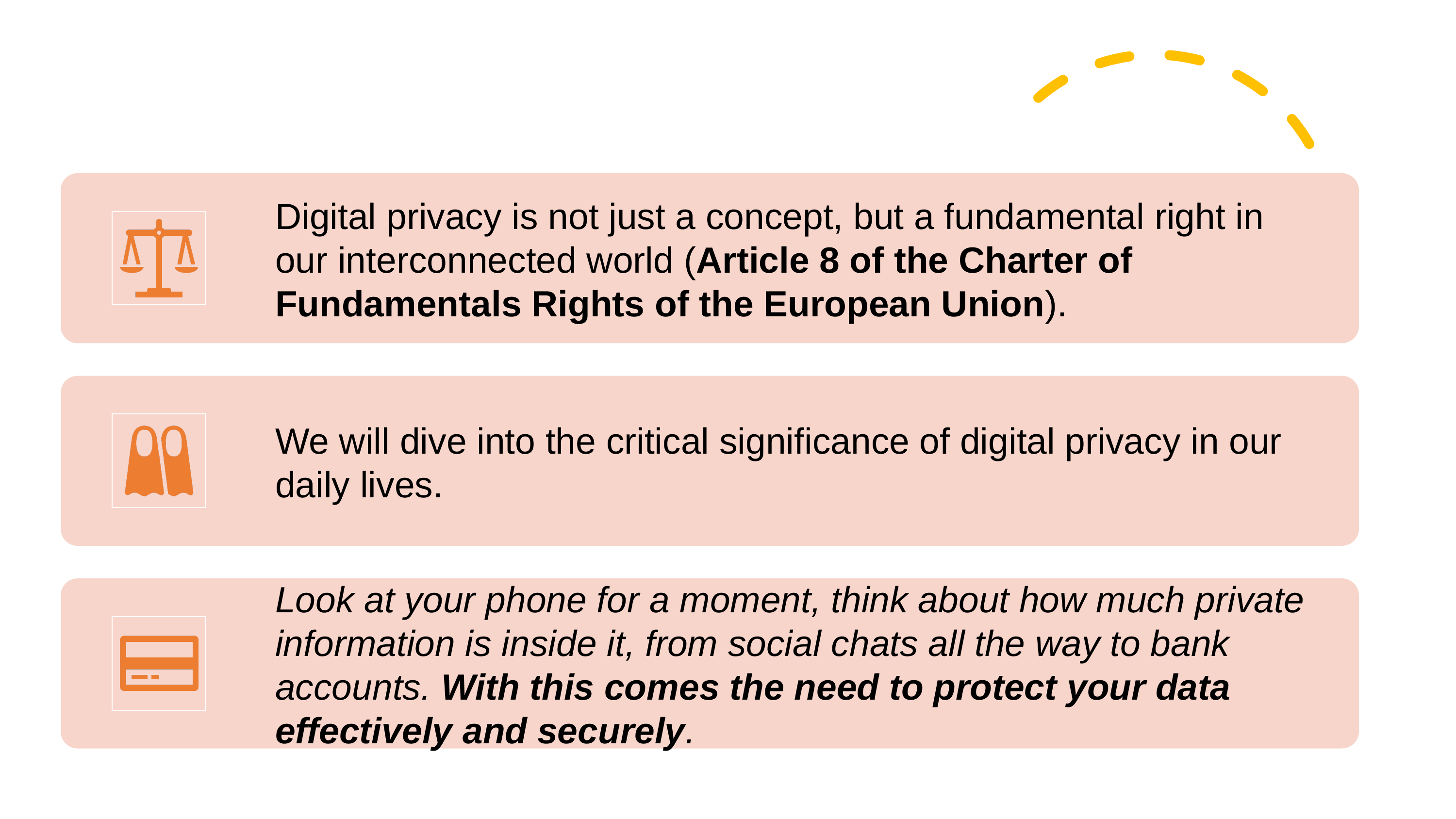

Digital privacy is not just a concept, but a fundamental right in our interconnected world (Article 8 of the Charter of Fundamentals Rights of the European Union).

We will dive into the critical significance of digital privacy in our daily lives.

Look at your phone for a moment, think about how much private information is inside it, from social chats all the way to bank accounts. With this comes the need to protect your data effectively and securely.